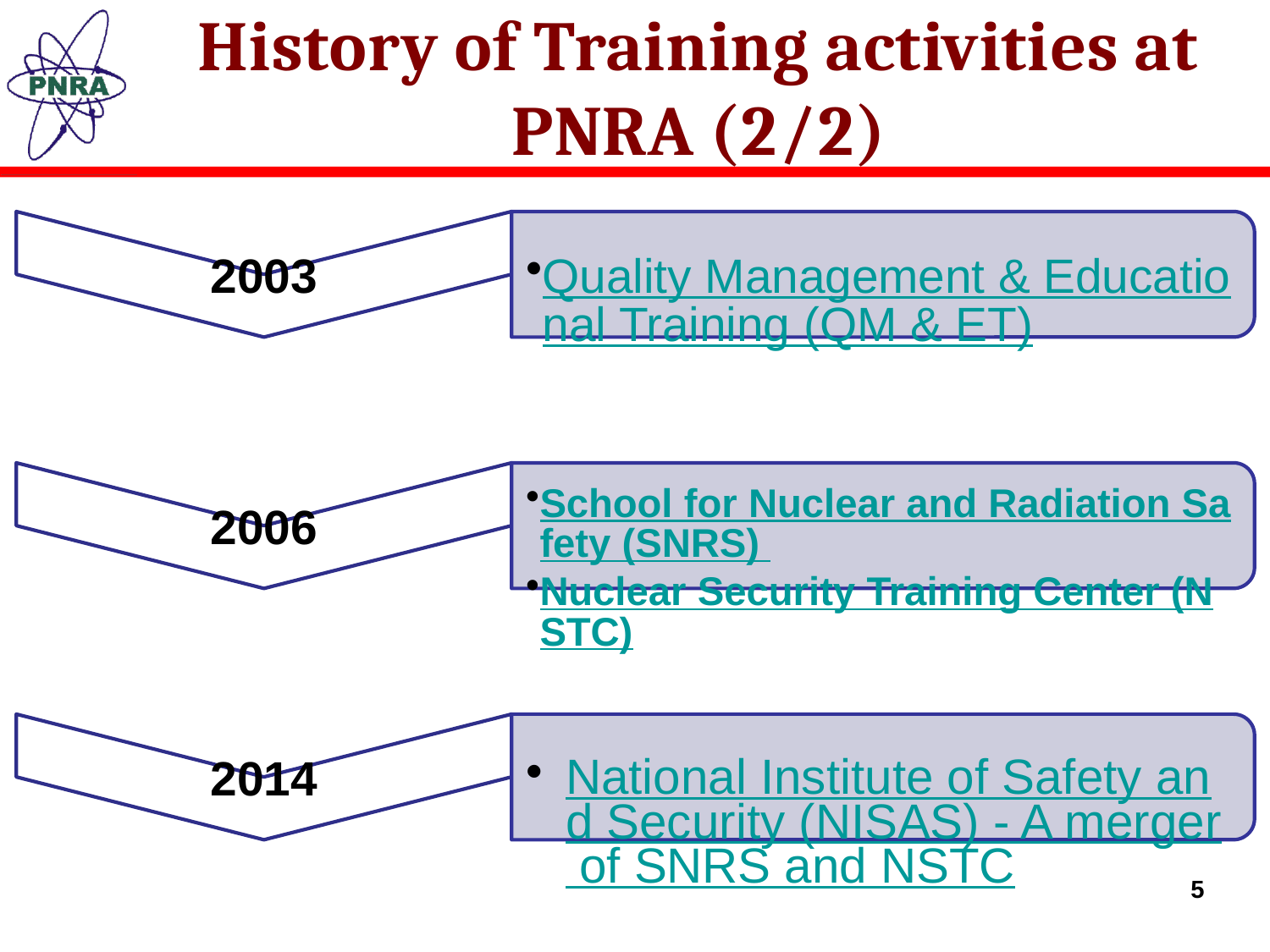

# History of Training activities at PNRA (2/2)
2003
Quality Management & Educational Training (QM & ET)
2006
School for Nuclear and Radiation Safety (SNRS)
Nuclear Security Training Center (NSTC)
2014
National Institute of Safety and Security (NISAS) - A merger of SNRS and NSTC
5